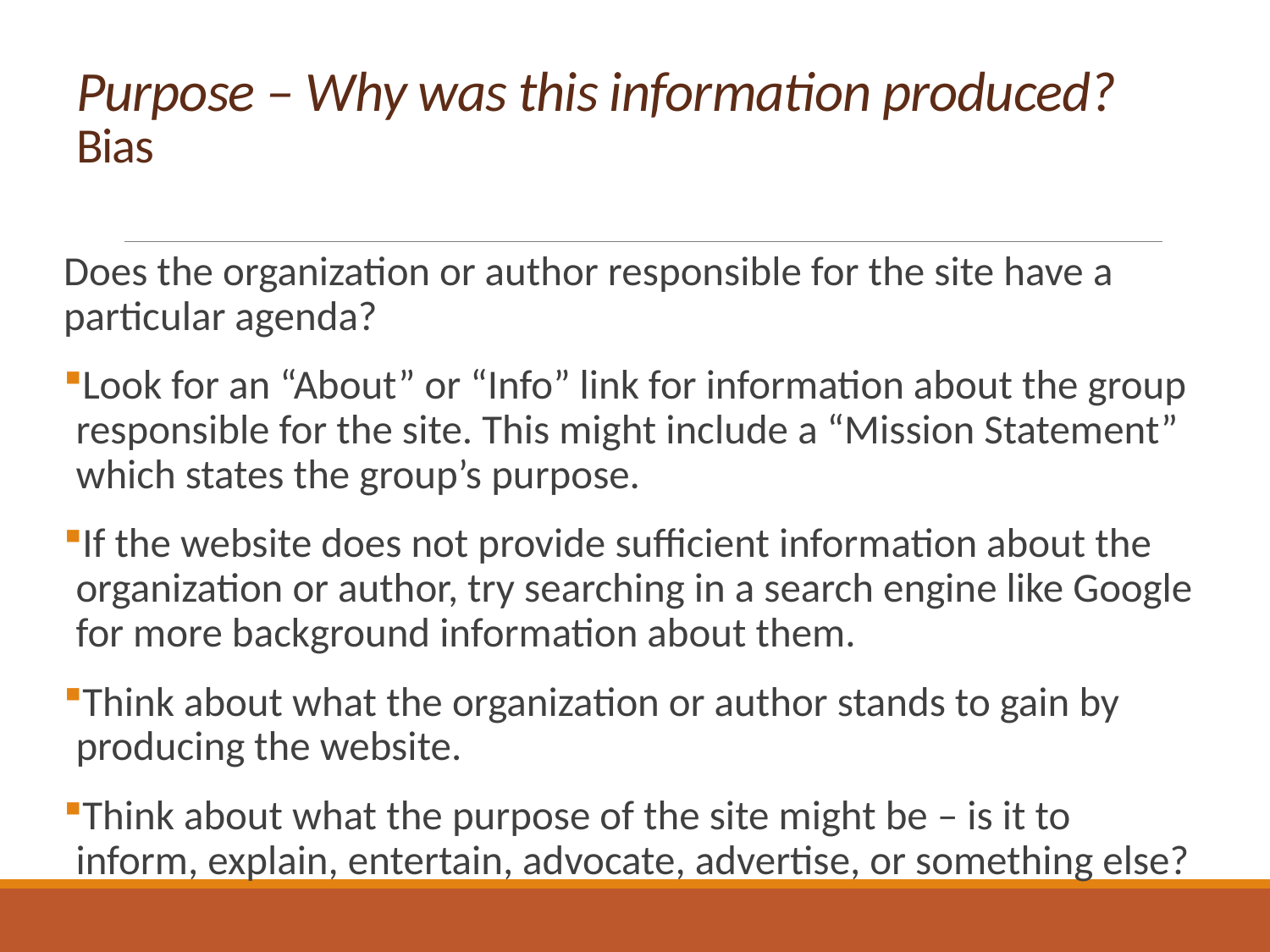

# Purpose – Why was this information produced? Bias
Does the organization or author responsible for the site have a particular agenda?
Look for an “About” or “Info” link for information about the group responsible for the site. This might include a “Mission Statement” which states the group’s purpose.
If the website does not provide sufficient information about the organization or author, try searching in a search engine like Google for more background information about them.
Think about what the organization or author stands to gain by producing the website.
Think about what the purpose of the site might be – is it to inform, explain, entertain, advocate, advertise, or something else?